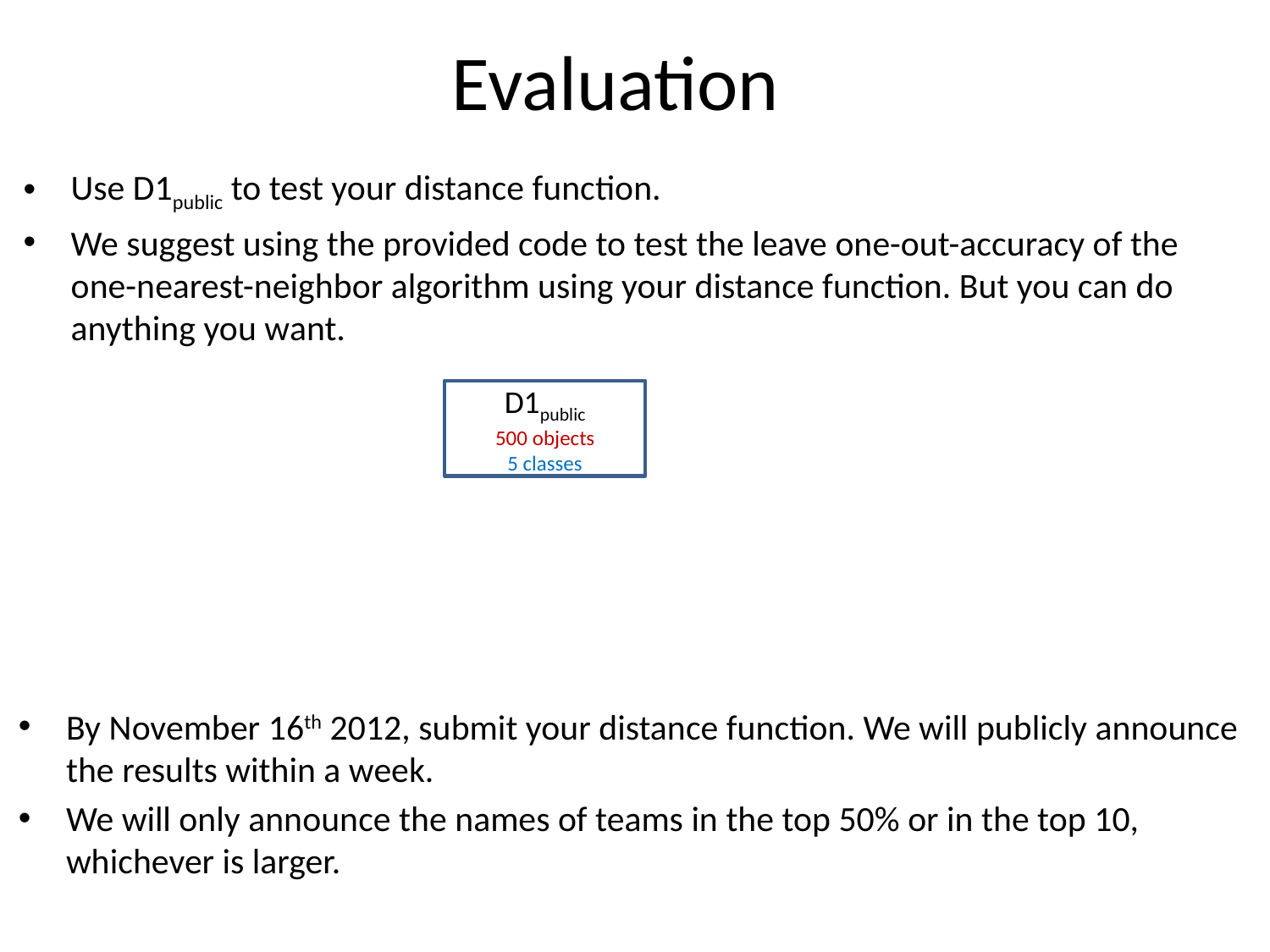

# Evaluation
Use D1public to test your distance function.
We suggest using the provided code to test the leave one-out-accuracy of the one-nearest-neighbor algorithm using your distance function. But you can do anything you want.

D1public
500 objects
5 classes
By November 16th 2012, submit your distance function. We will publicly announce the results within a week.
We will only announce the names of teams in the top 50% or in the top 10, whichever is larger.